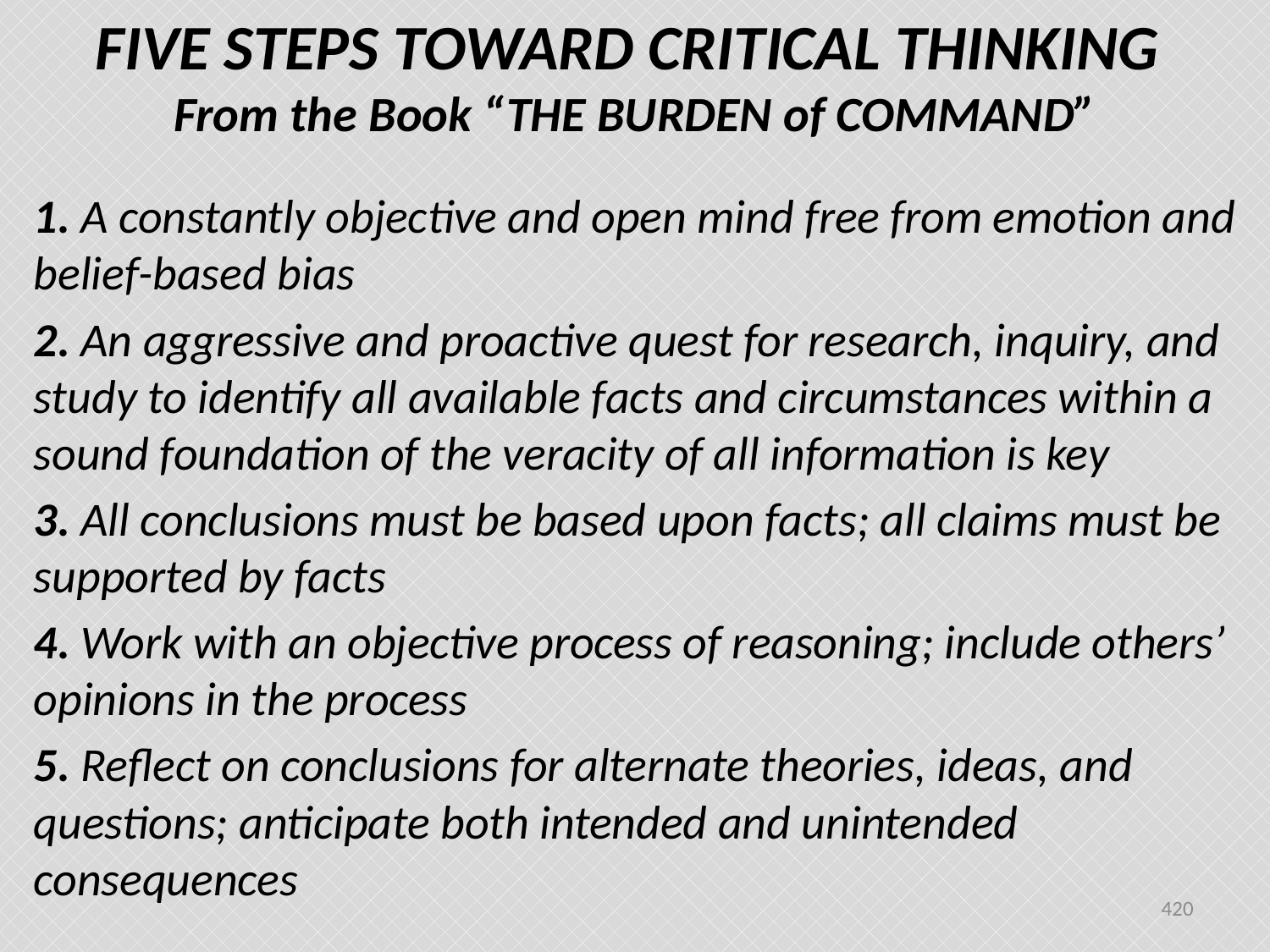

# FIVE STEPS TOWARD CRITICAL THINKING From the Book “THE BURDEN of COMMAND”
1. A constantly objective and open mind free from emotion and belief-based bias
2. An aggressive and proactive quest for research, inquiry, and study to identify all available facts and circumstances within a sound foundation of the veracity of all information is key
3. All conclusions must be based upon facts; all claims must be supported by facts
4. Work with an objective process of reasoning; include others’ opinions in the process
5. Reflect on conclusions for alternate theories, ideas, and questions; anticipate both intended and unintended consequences

420